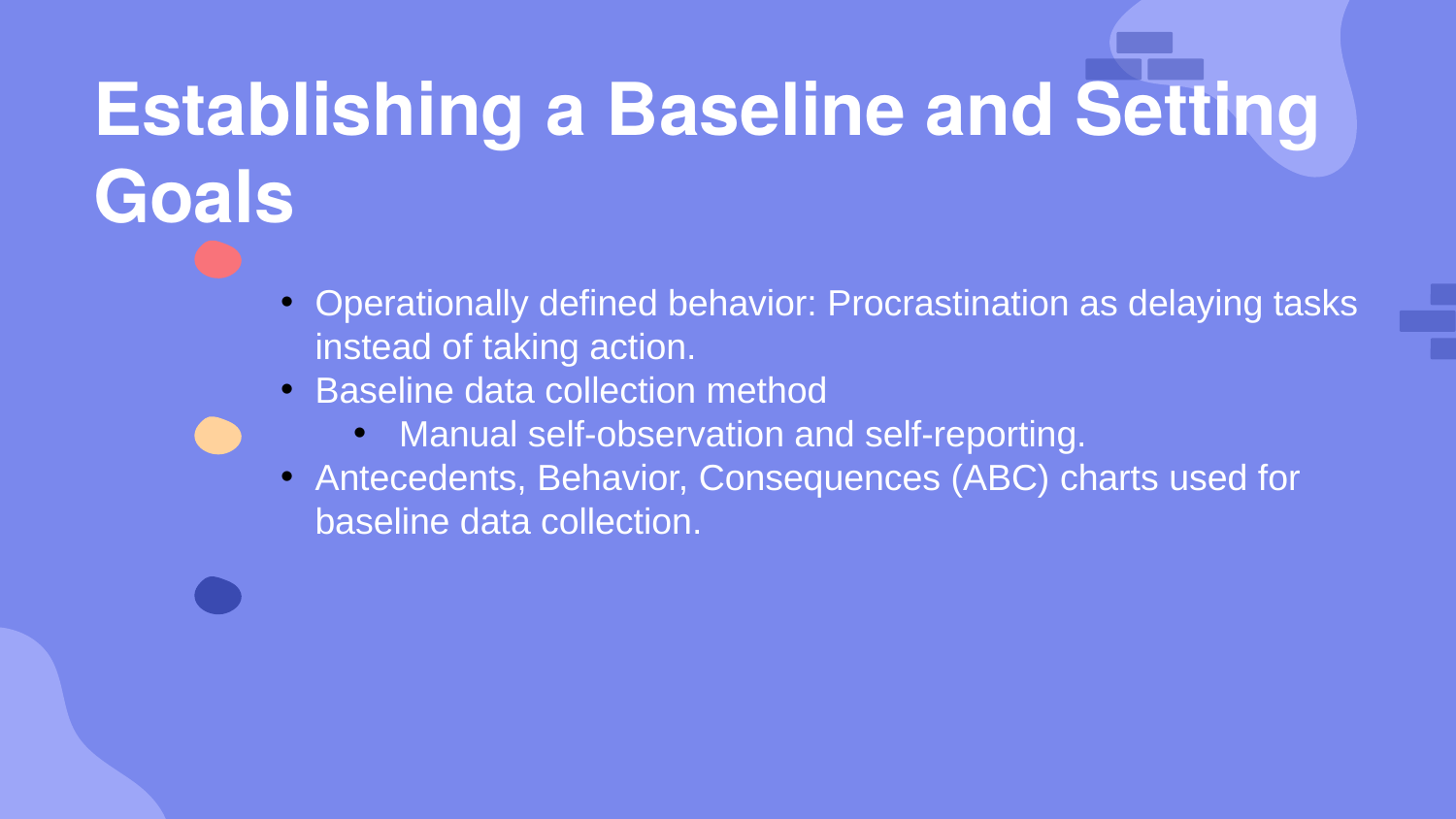

# Establishing a Baseline and Setting Goals

Operationally defined behavior: Procrastination as delaying tasks instead of taking action.
Baseline data collection method
Manual self-observation and self-reporting.
Antecedents, Behavior, Consequences (ABC) charts used for baseline data collection.